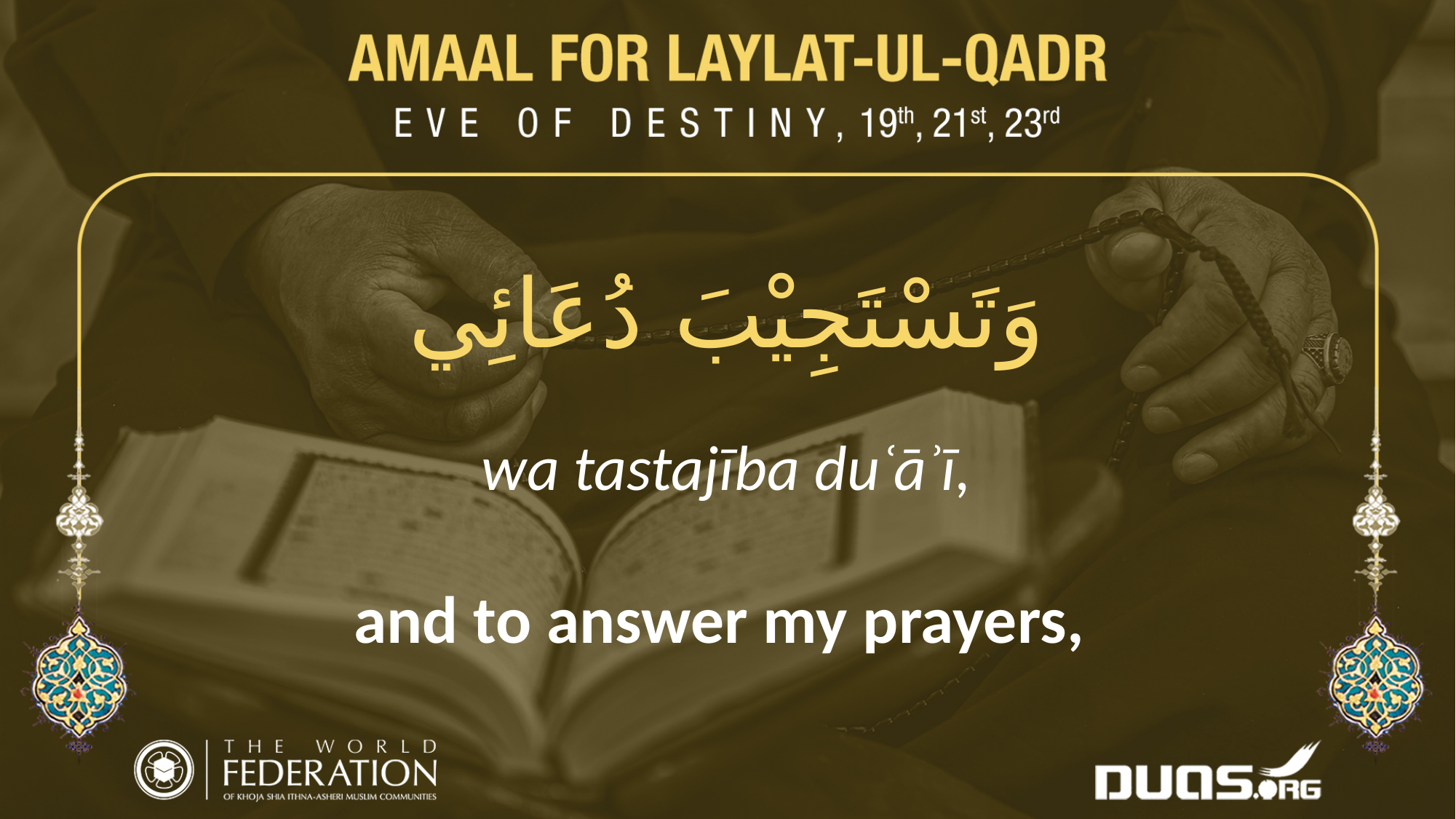

وَتَسْتَجِيْبَ دُعَائِي
wa tastajība duʿāʾī,
and to answer my prayers,